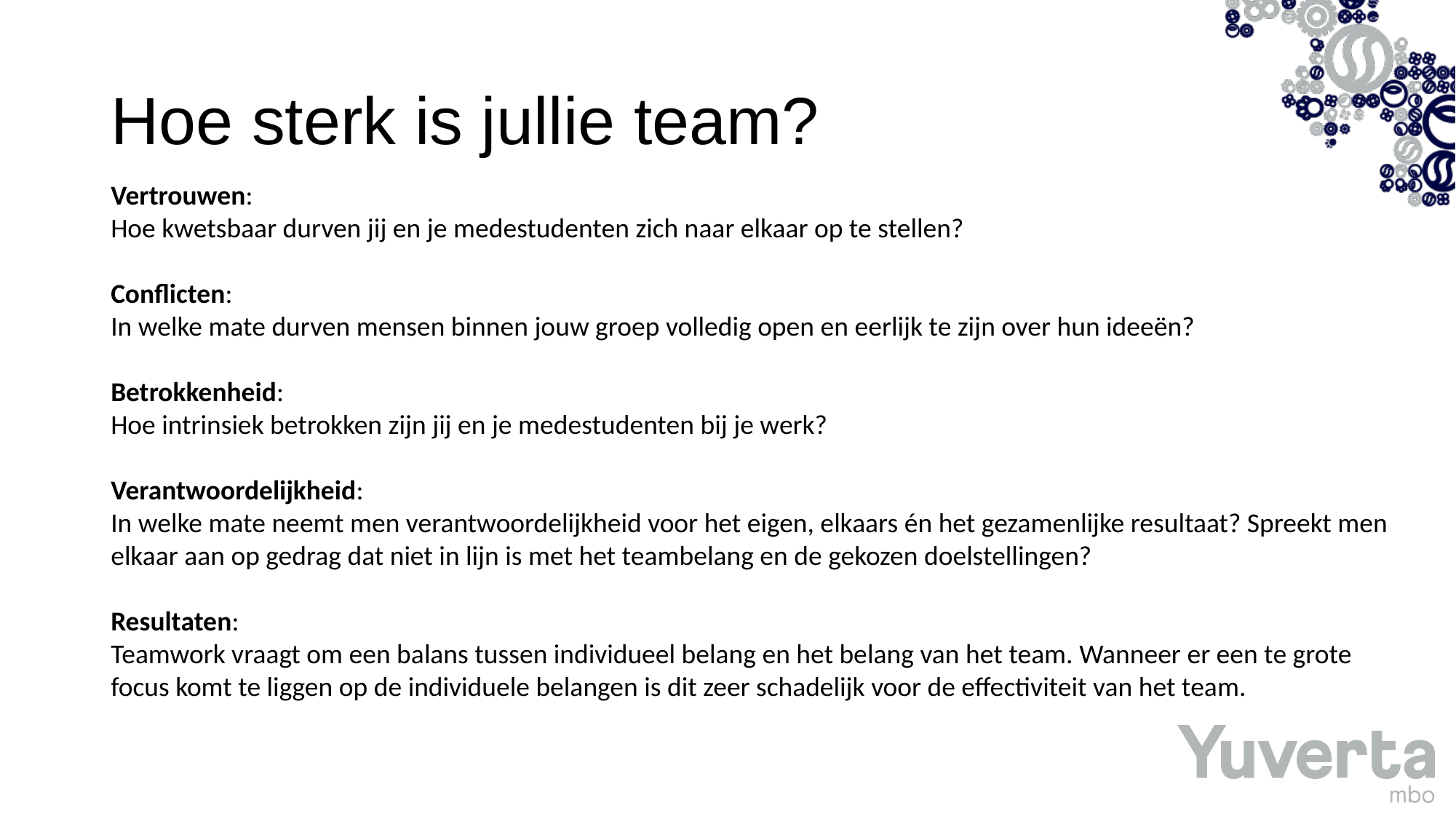

# Hoe sterk is jullie team?
Vertrouwen:
Hoe kwetsbaar durven jij en je medestudenten zich naar elkaar op te stellen?

Conflicten:
In welke mate durven mensen binnen jouw groep volledig open en eerlijk te zijn over hun ideeën?

Betrokkenheid:
Hoe intrinsiek betrokken zijn jij en je medestudenten bij je werk?

Verantwoordelijkheid:
In welke mate neemt men verantwoordelijkheid voor het eigen, elkaars én het gezamenlijke resultaat? Spreekt men elkaar aan op gedrag dat niet in lijn is met het teambelang en de gekozen doelstellingen?

Resultaten:
Teamwork vraagt om een balans tussen individueel belang en het belang van het team. Wanneer er een te grote focus komt te liggen op de individuele belangen is dit zeer schadelijk voor de effectiviteit van het team.